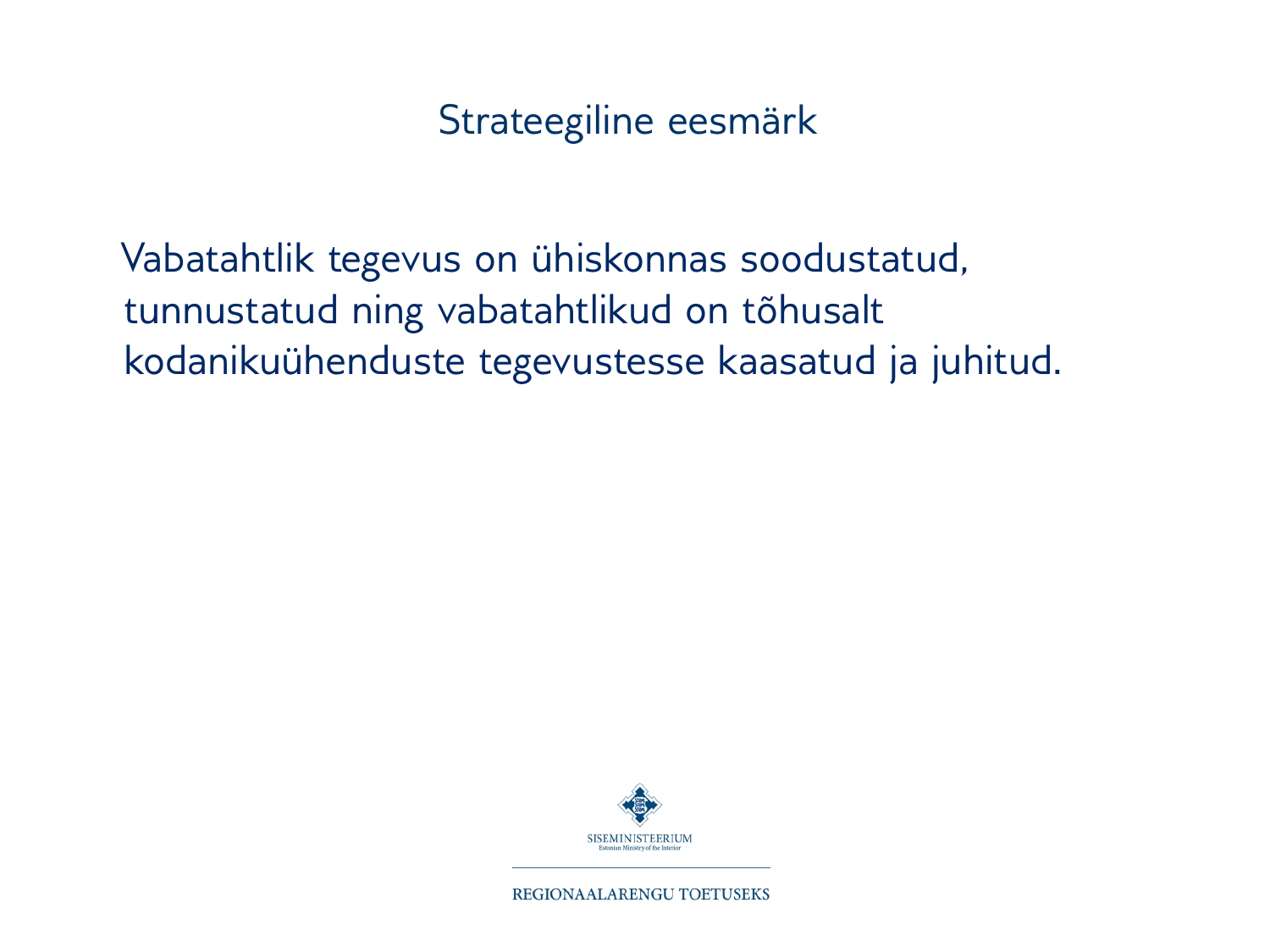

# Strateegiline eesmärk
   Vabatahtlik tegevus on ühiskonnas soodustatud, tunnustatud ning vabatahtlikud on tõhusalt kodanikuühenduste tegevustesse kaasatud ja juhitud.